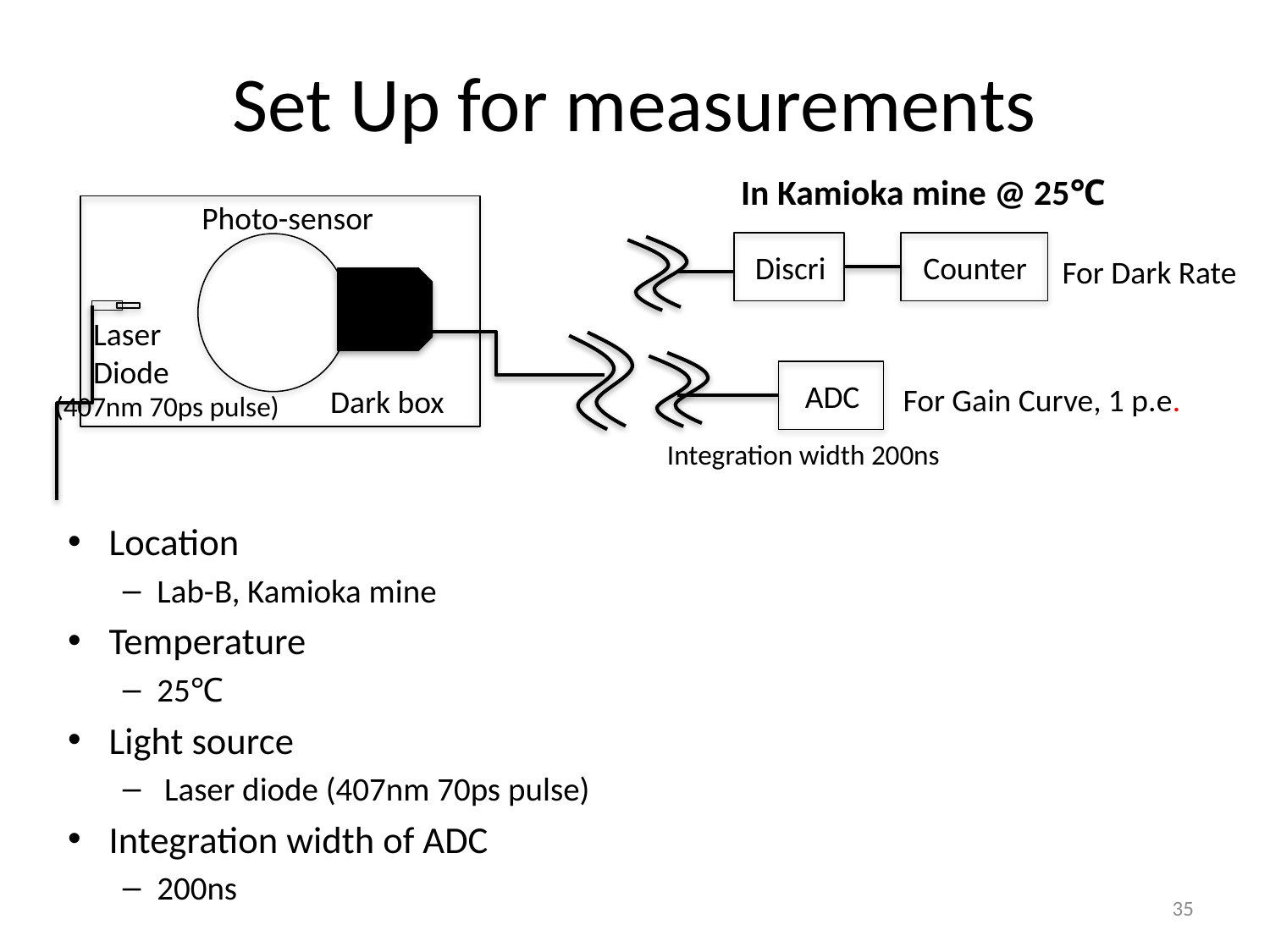

# Set Up for measurements
In Kamioka mine @ 25℃

Dark box

Photo-sensor

Laser
Diode

Discri

Counter

For Dark Rate

ADC
For Gain Curve, 1 p.e.
(407nm 70ps pulse)
Integration width 200ns
Location
Lab-B, Kamioka mine
Temperature
25℃
Light source
 Laser diode (407nm 70ps pulse)
Integration width of ADC
200ns

35